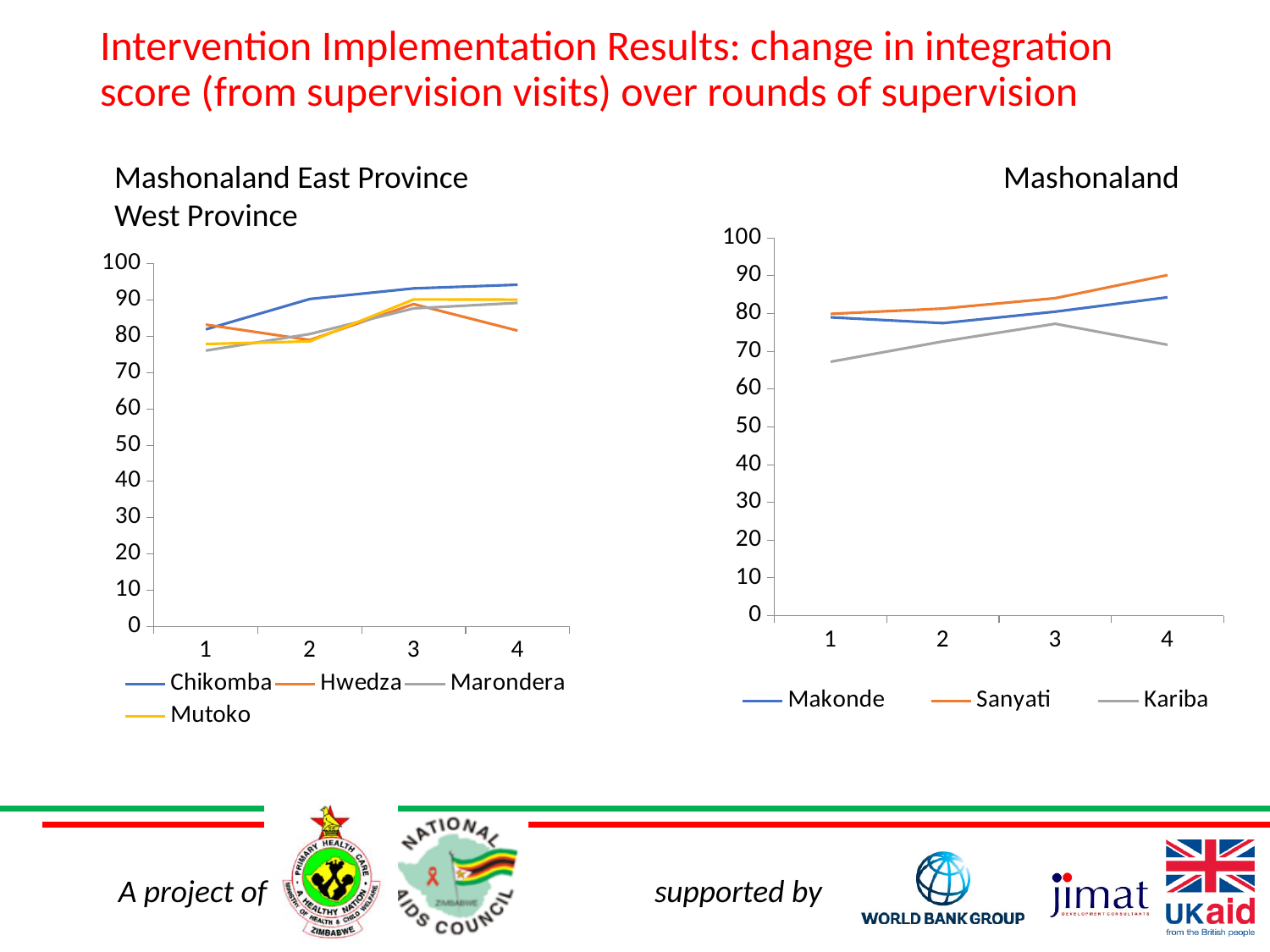

# Intervention Implementation Results: change in integration score (from supervision visits) over rounds of supervision
Mashonaland East Province 					Mashonaland West Province

### Chart

| Category | Makonde | Sanyati | Kariba |
|---|---|---|---|

### Chart

| Category | Chikomba | Hwedza | Marondera | Mutoko |
|---|---|---|---|---|